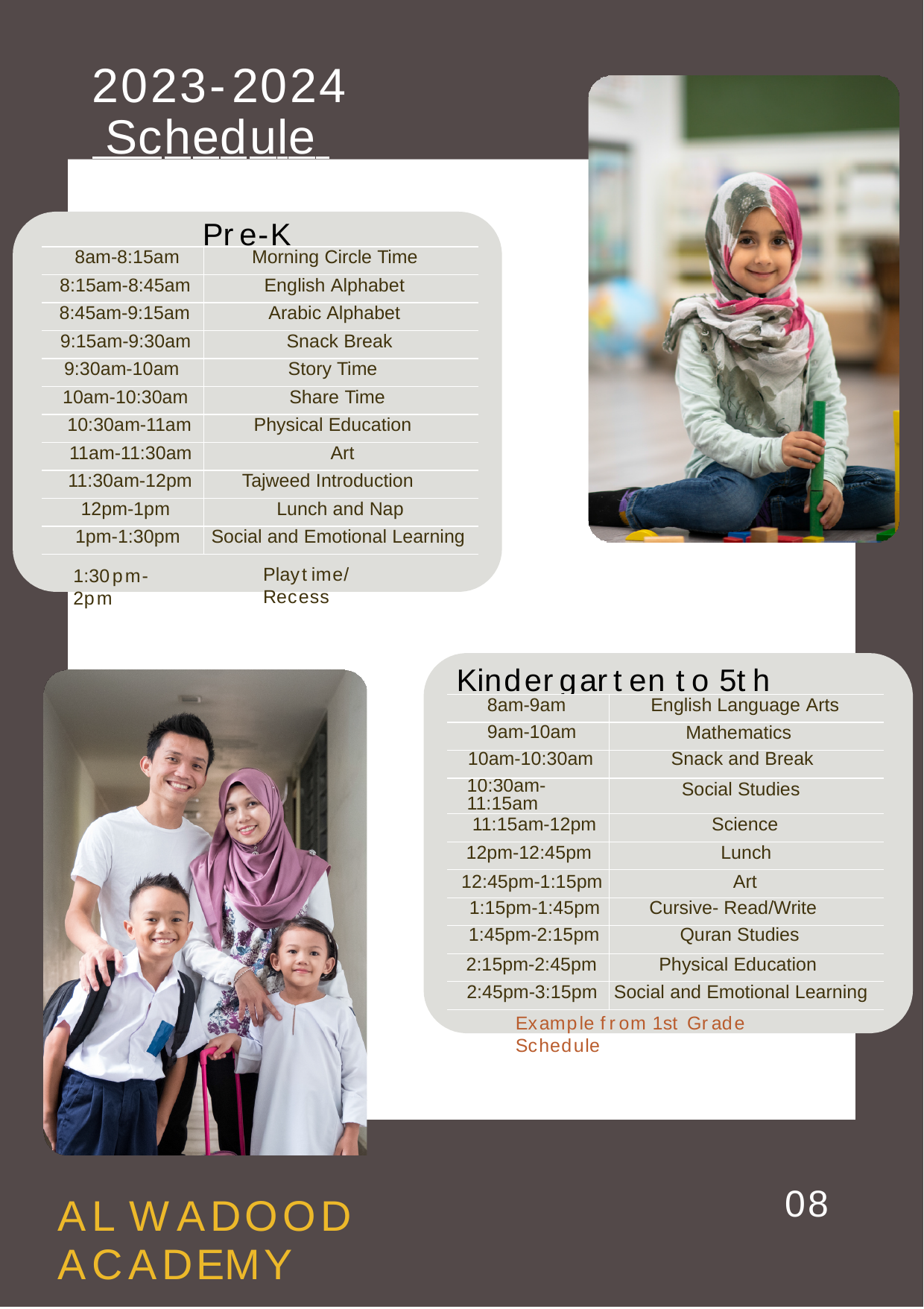

2023-2024
 Schedule

Pre-K
| 8am-8:15am | Morning Circle Time |
| --- | --- |
| 8:15am-8:45am | English Alphabet |
| 8:45am-9:15am | Arabic Alphabet |
| 9:15am-9:30am | Snack Break |
| 9:30am-10am | Story Time |
| 10am-10:30am | Share Time |
| 10:30am-11am | Physical Education |
| 11am-11:30am | Art |
| 11:30am-12pm | Tajweed Introduction |
| 12pm-1pm | Lunch and Nap |
| 1pm-1:30pm | Social and Emotional Learning |
Playtime/Recess
1:30pm-2pm

Kindergarten to 5th Grade

| 8am-9am | English Language Arts |
| --- | --- |
| 9am-10am | Mathematics |
| 10am-10:30am | Snack and Break |
| 10:30am-11:15am | Social Studies |
| 11:15am-12pm | Science |
| 12pm-12:45pm | Lunch |
| 12:45pm-1:15pm | Art |
| 1:15pm-1:45pm | Cursive- Read/Write |
| 1:45pm-2:15pm | Quran Studies |
| 2:15pm-2:45pm | Physical Education |
| 2:45pm-3:15pm | Social and Emotional Learning |
Example from 1st Grade Schedule
08
AL WADOOD ACADEMY